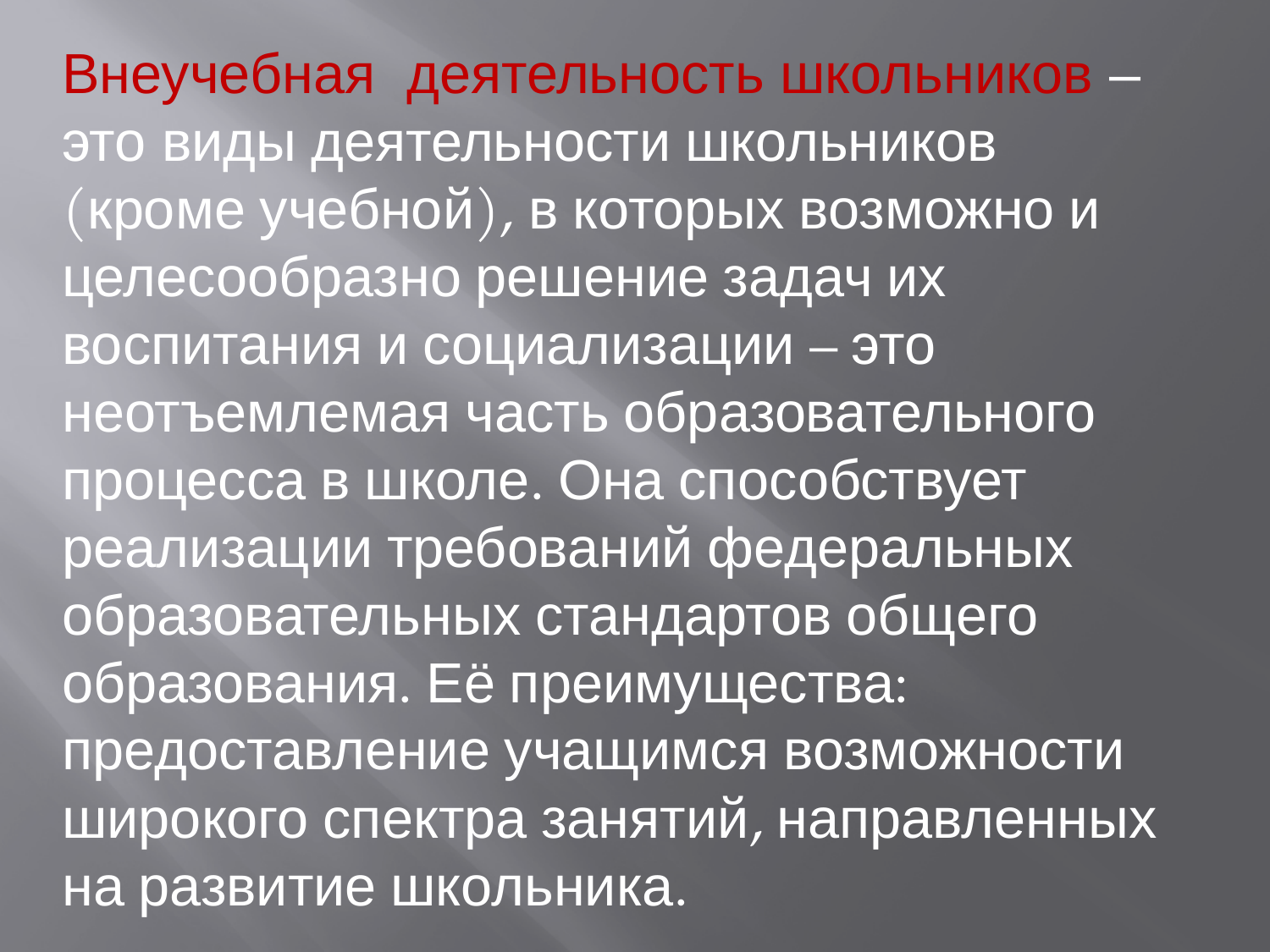

# Внеучебная  деятельность школьников –  это виды деятельности школьников (кроме учебной), в которых возможно и целесообразно решение задач их воспитания и социализации – это неотъемлемая часть образовательного процесса в школе. Она способствует реализации требований федеральных образовательных стандартов общего образования. Её преимущества: предоставление учащимся возможности широкого спектра занятий, направленных на развитие школьника.